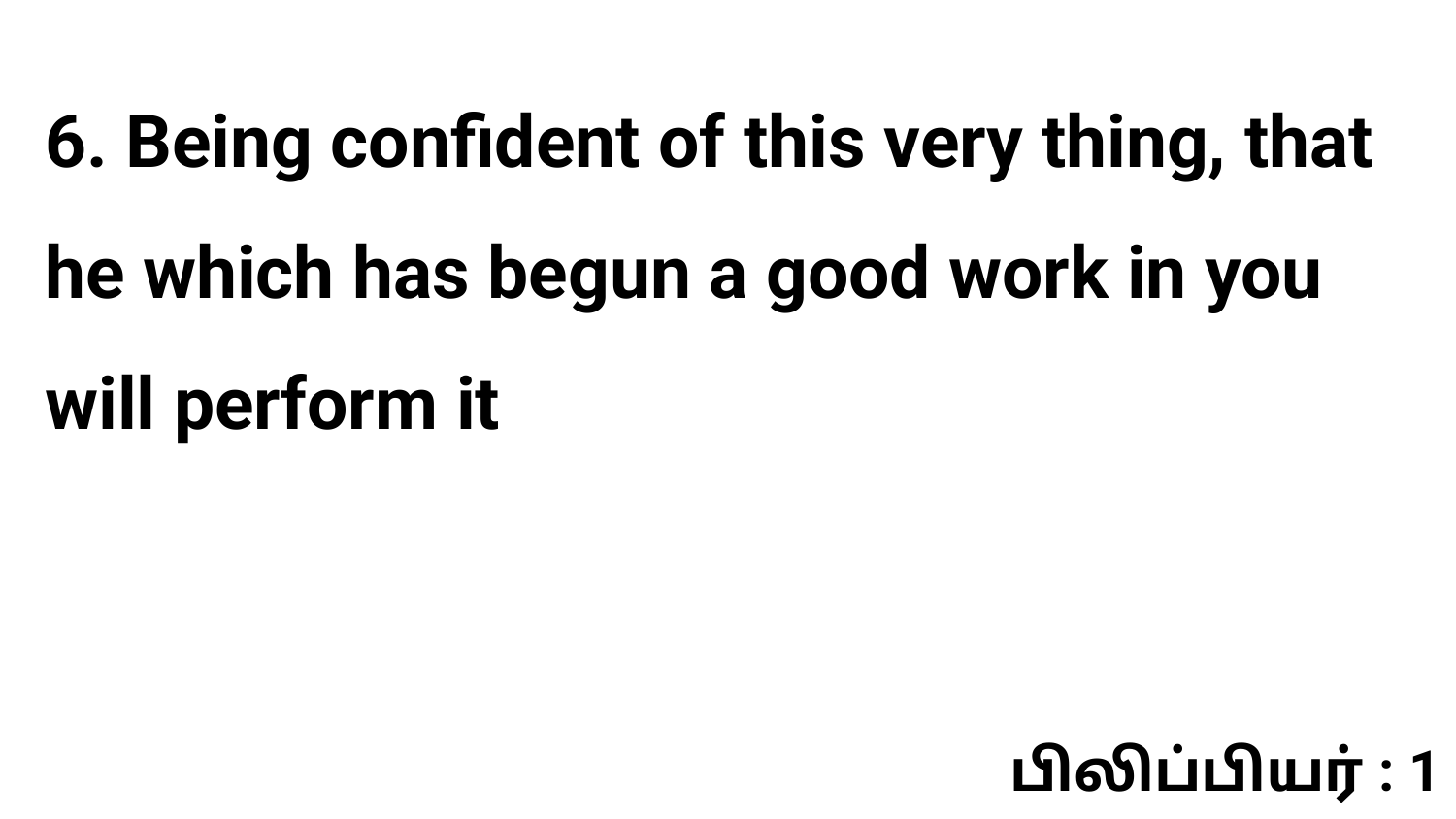

6. Being confident of this very thing, that he which has begun a good work in you will perform it
பிலிப்பியர் : 1